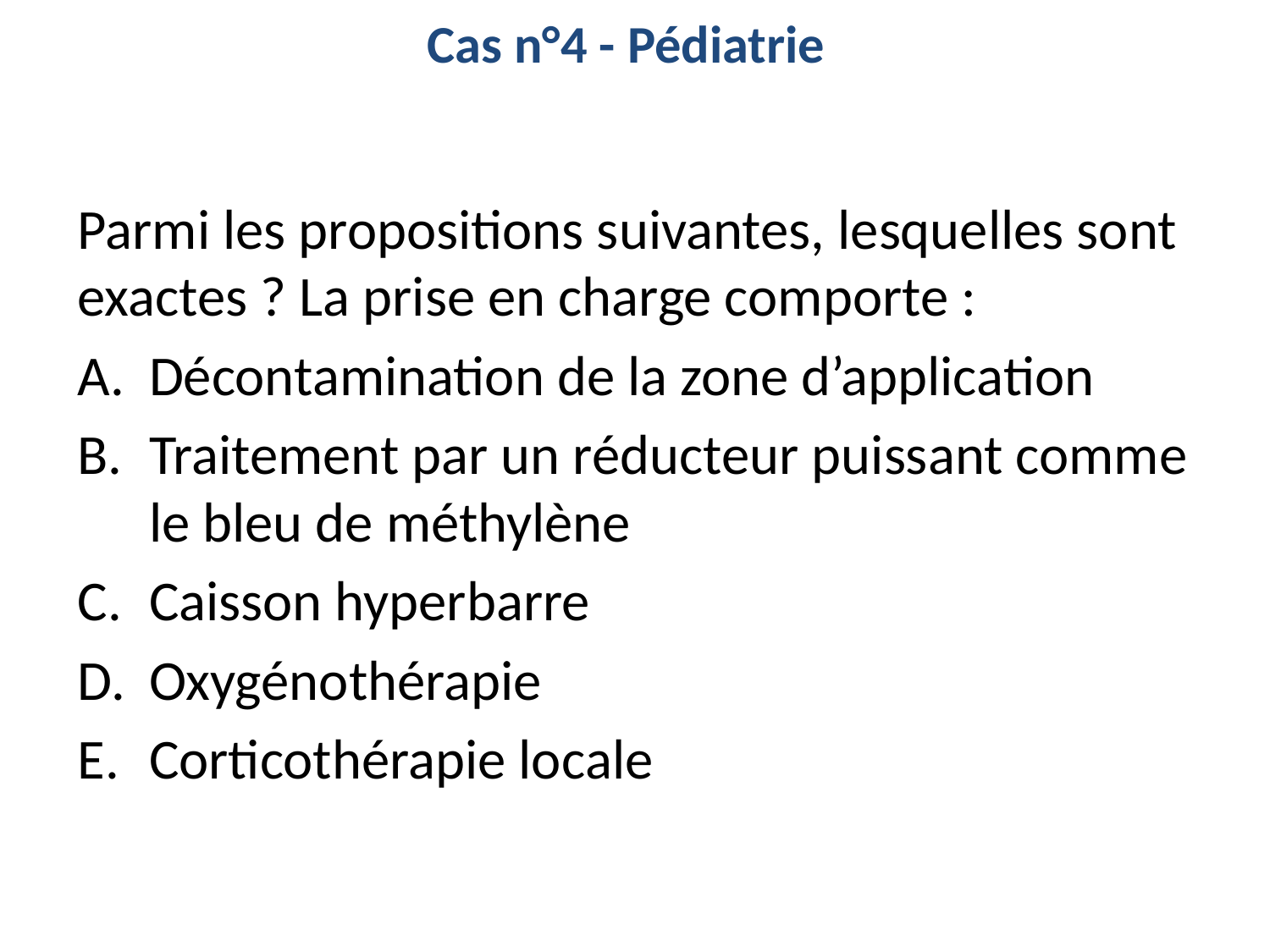

Cas n°4 - Pédiatrie
Parmi les propositions suivantes, lesquelles sont exactes ? La prise en charge comporte :
Décontamination de la zone d’application
Traitement par un réducteur puissant comme le bleu de méthylène
Caisson hyperbarre
Oxygénothérapie
Corticothérapie locale